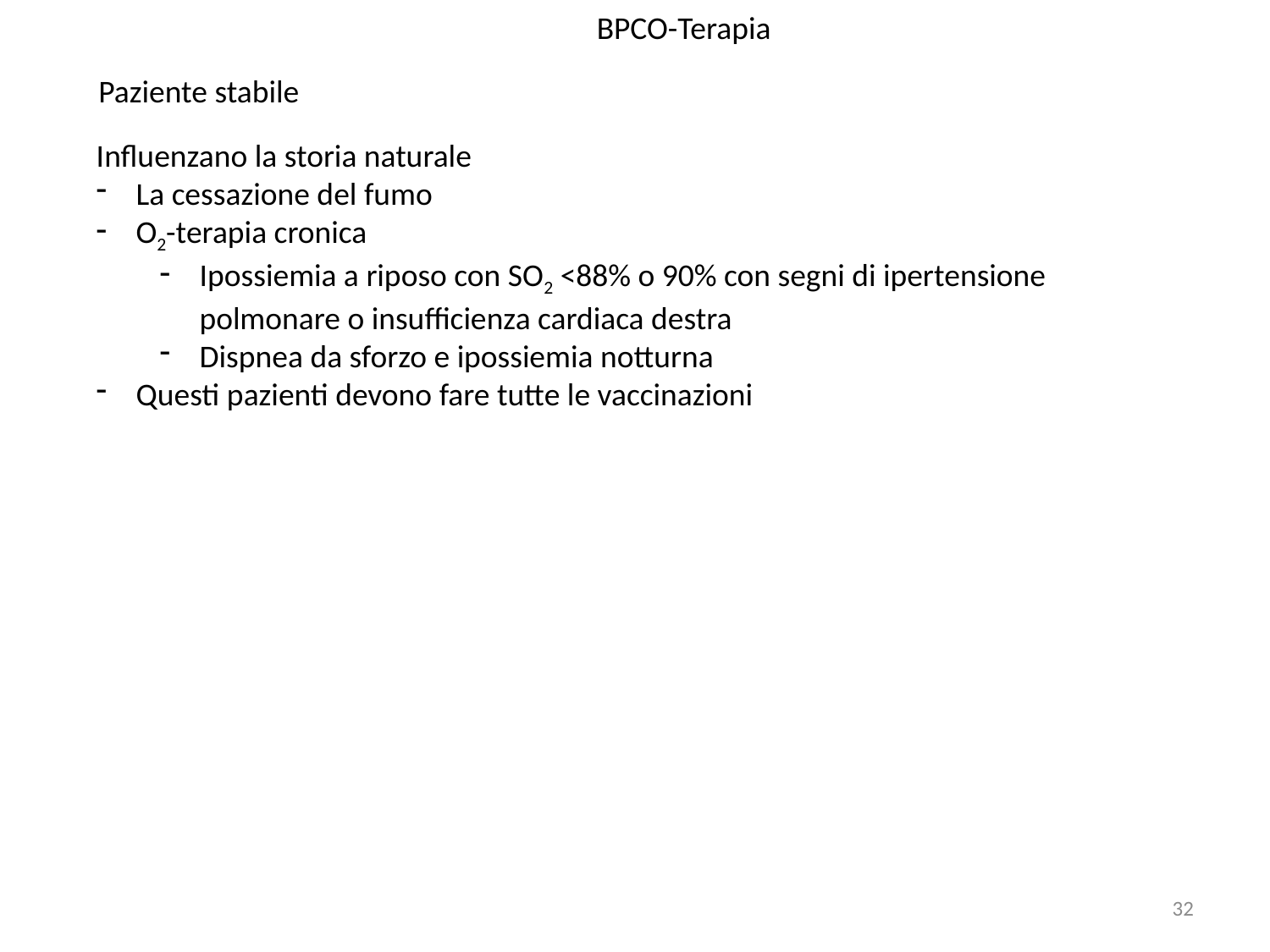

BPCO-Terapia
Paziente stabile
Influenzano la storia naturale
La cessazione del fumo
O2-terapia cronica
Ipossiemia a riposo con SO2 <88% o 90% con segni di ipertensione polmonare o insufficienza cardiaca destra
Dispnea da sforzo e ipossiemia notturna
Questi pazienti devono fare tutte le vaccinazioni

32